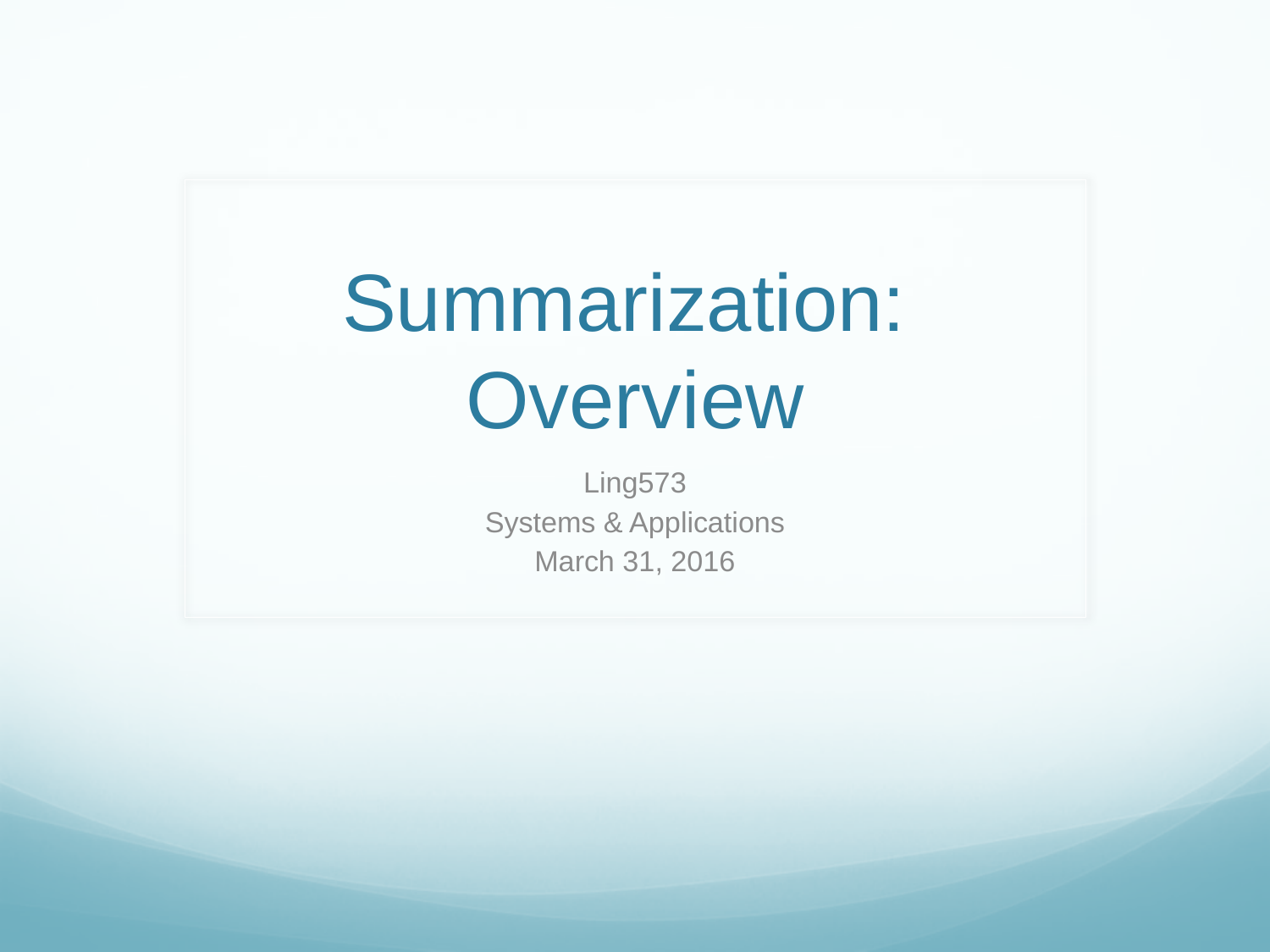

# Summarization: Overview
Ling573
Systems & Applications
March 31, 2016